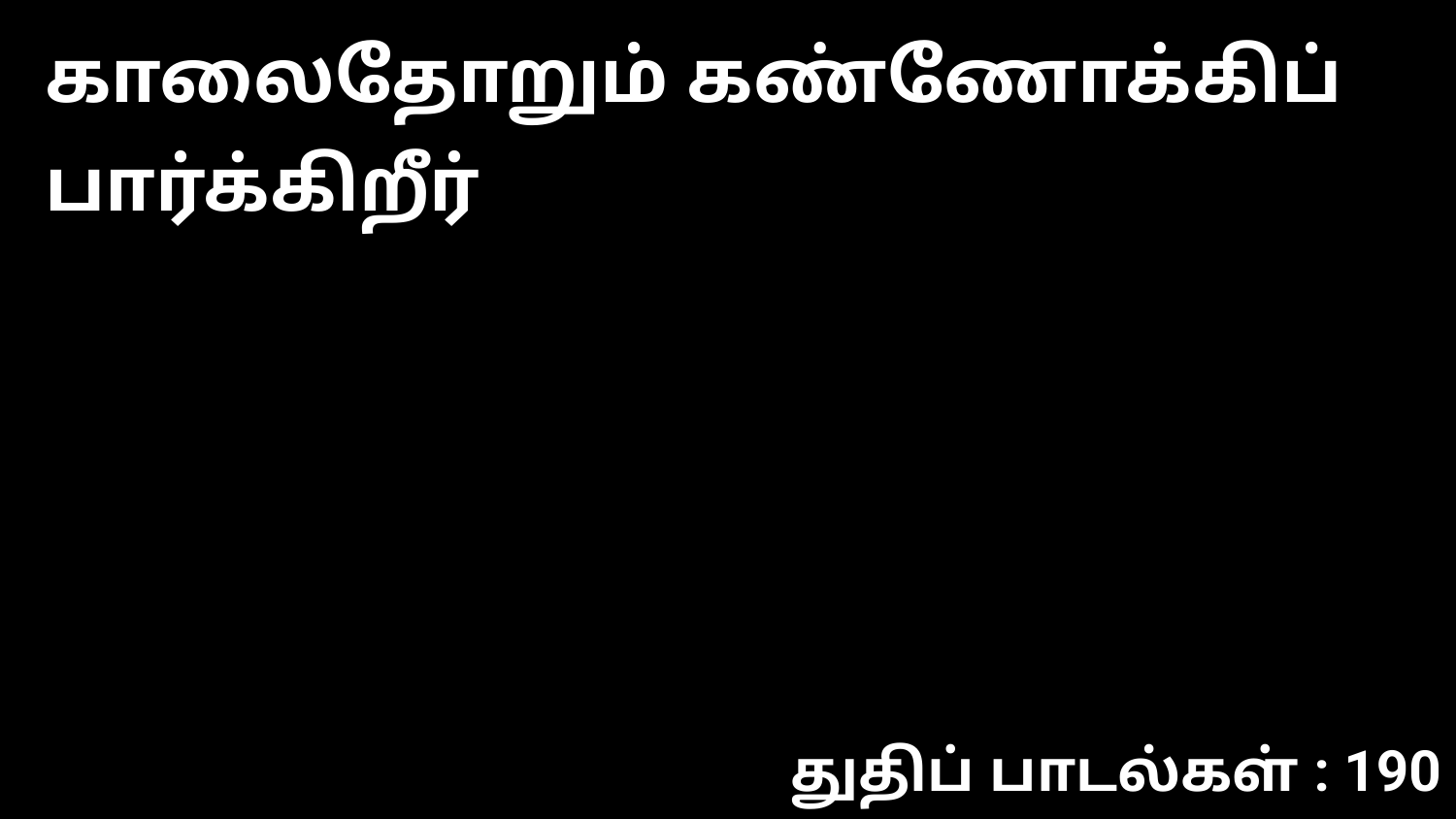

காலைதோறும் கண்ணோக்கிப் பார்க்கிறீர்
துதிப் பாடல்கள் : 190